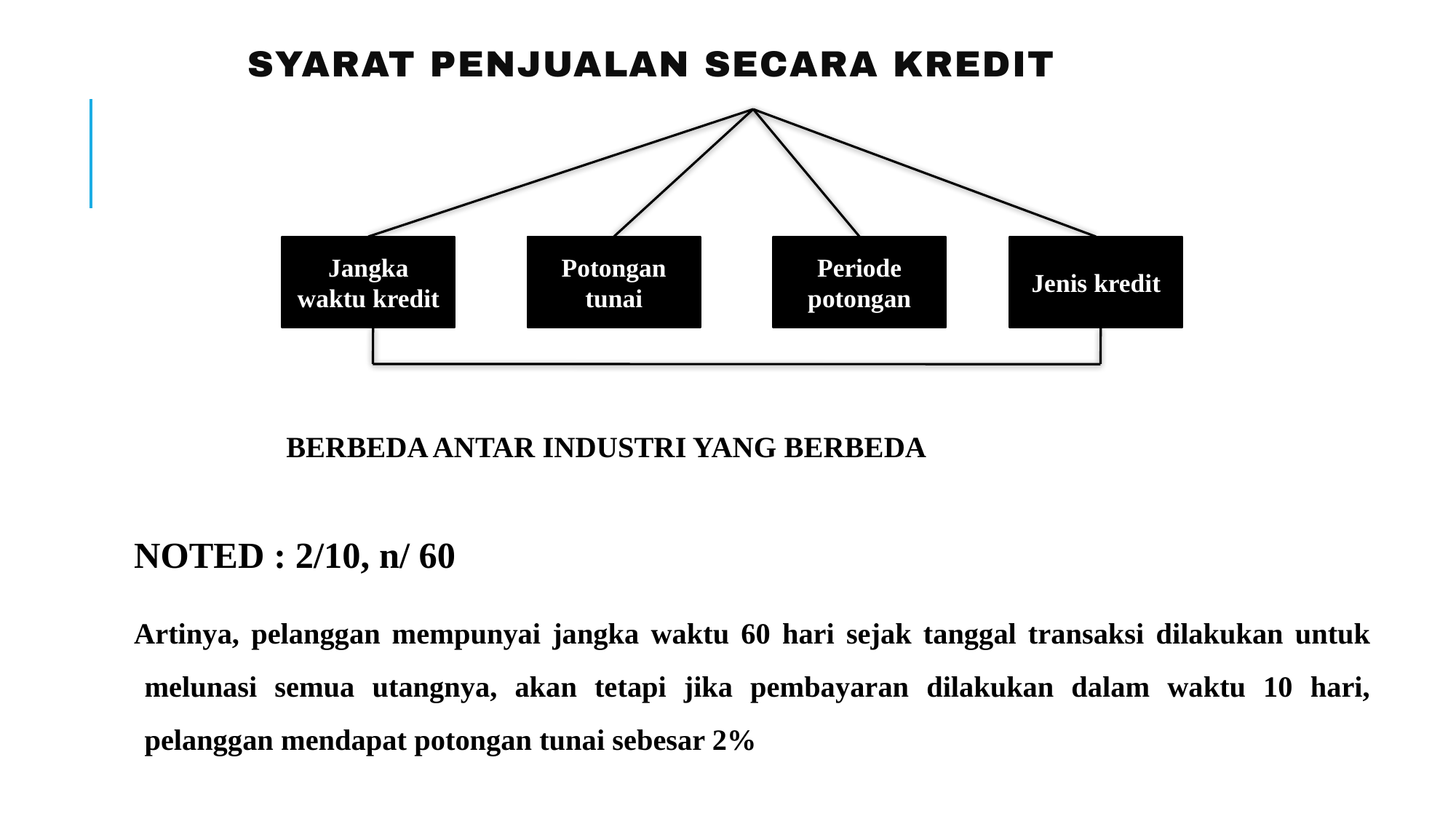

# SYARAT PENJUALAN SECARA KREDIT

		                   BERBEDA ANTAR INDUSTRI YANG BERBEDA

NOTED : 2/10, n/ 60
Artinya, pelanggan mempunyai jangka waktu 60 hari sejak tanggal transaksi dilakukan untuk melunasi semua utangnya, akan tetapi jika pembayaran dilakukan dalam waktu 10 hari, pelanggan mendapat potongan tunai sebesar 2%
Jangka waktu kredit
Potongan tunai
Periode potongan
Jenis kredit